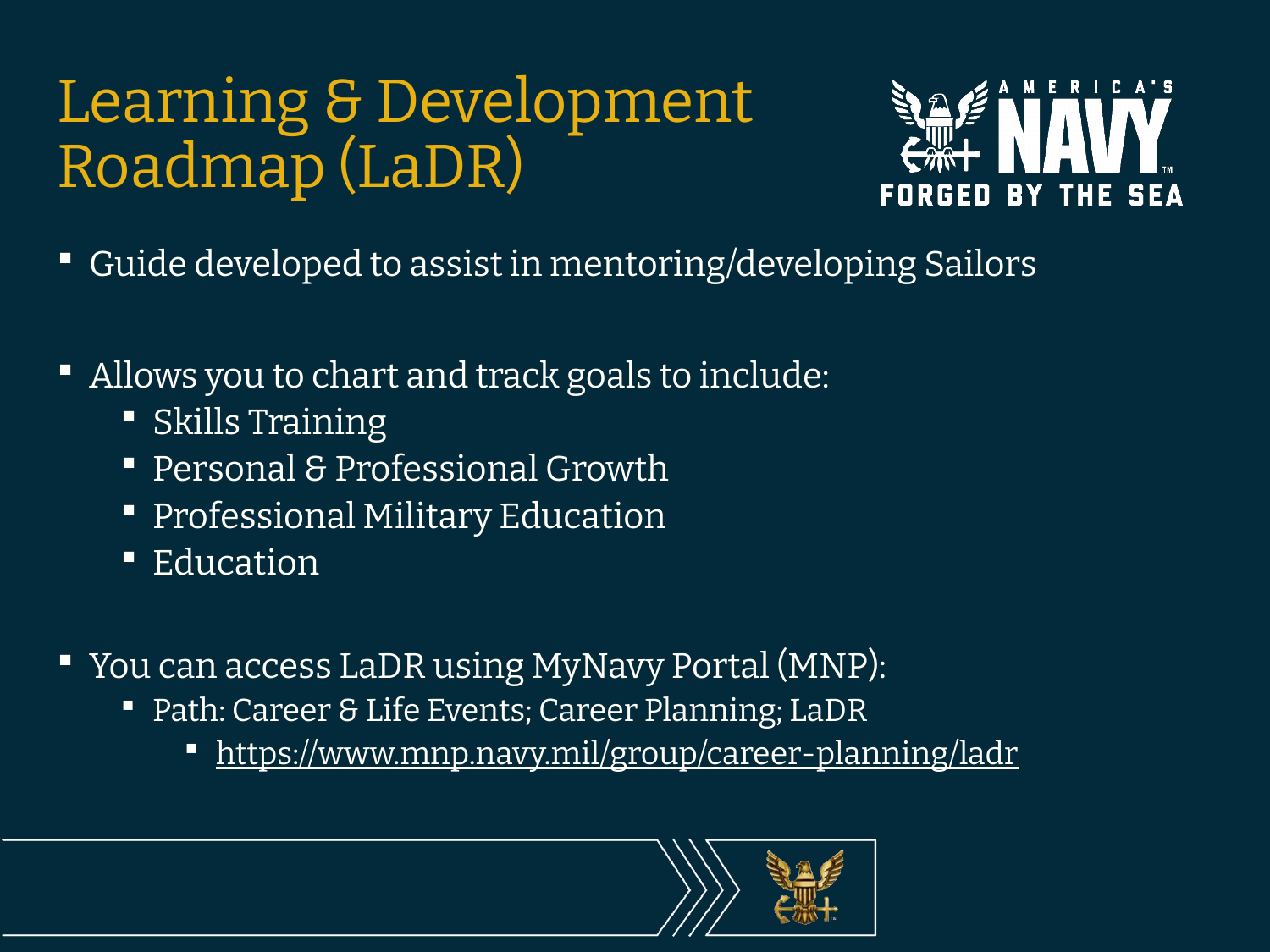

# Learning & Development Roadmap (LaDR)
Guide developed to assist in mentoring/developing Sailors

Allows you to chart and track goals to include:
Skills Training
Personal & Professional Growth
Professional Military Education
Education

You can access LaDR using MyNavy Portal (MNP):
Path: Career & Life Events; Career Planning; LaDR
https://www.mnp.navy.mil/group/career-planning/ladr